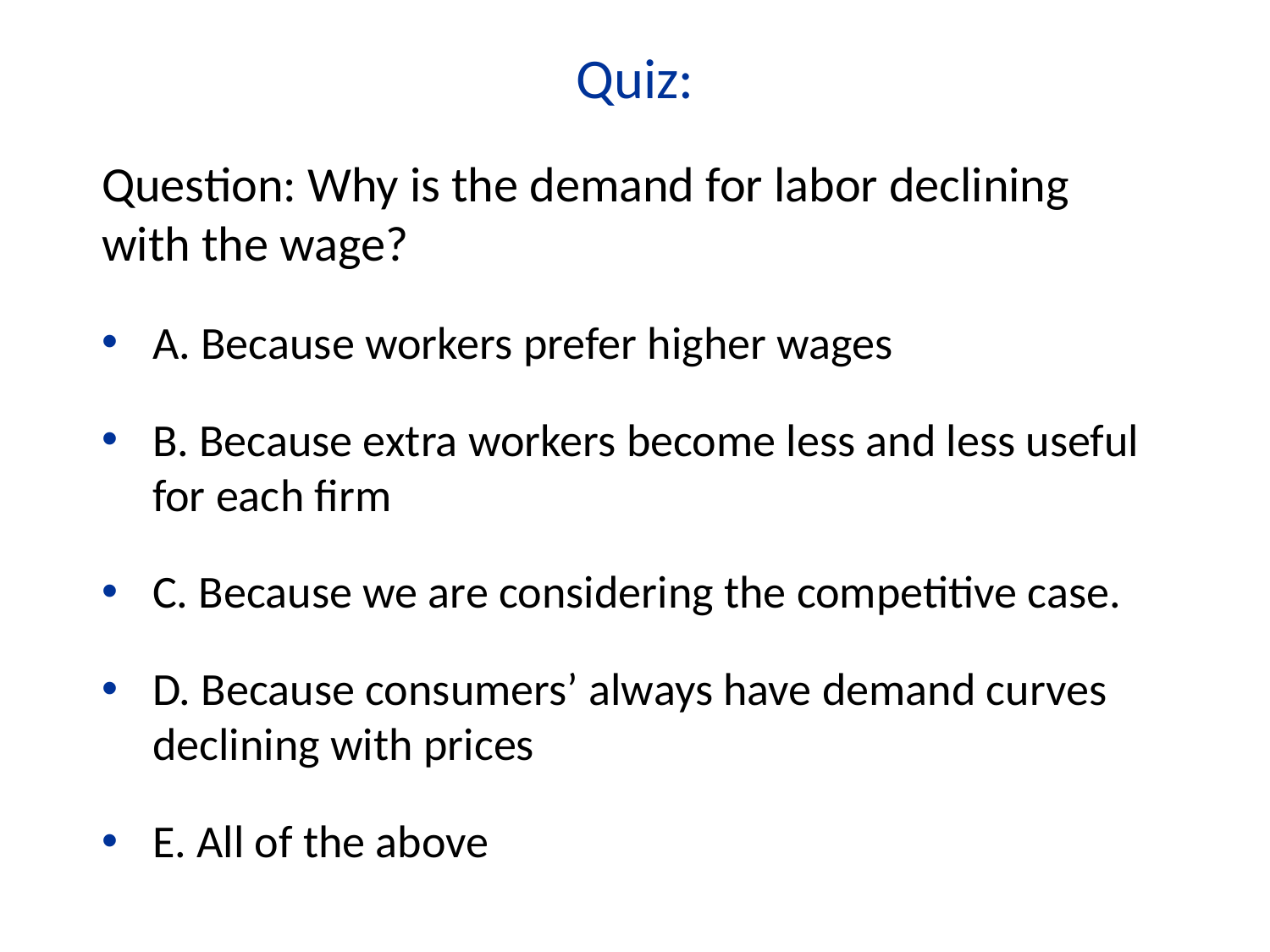

Quiz:
Question: Why is the demand for labor declining with the wage?
A. Because workers prefer higher wages
B. Because extra workers become less and less useful for each firm
C. Because we are considering the competitive case.
D. Because consumers’ always have demand curves declining with prices
E. All of the above